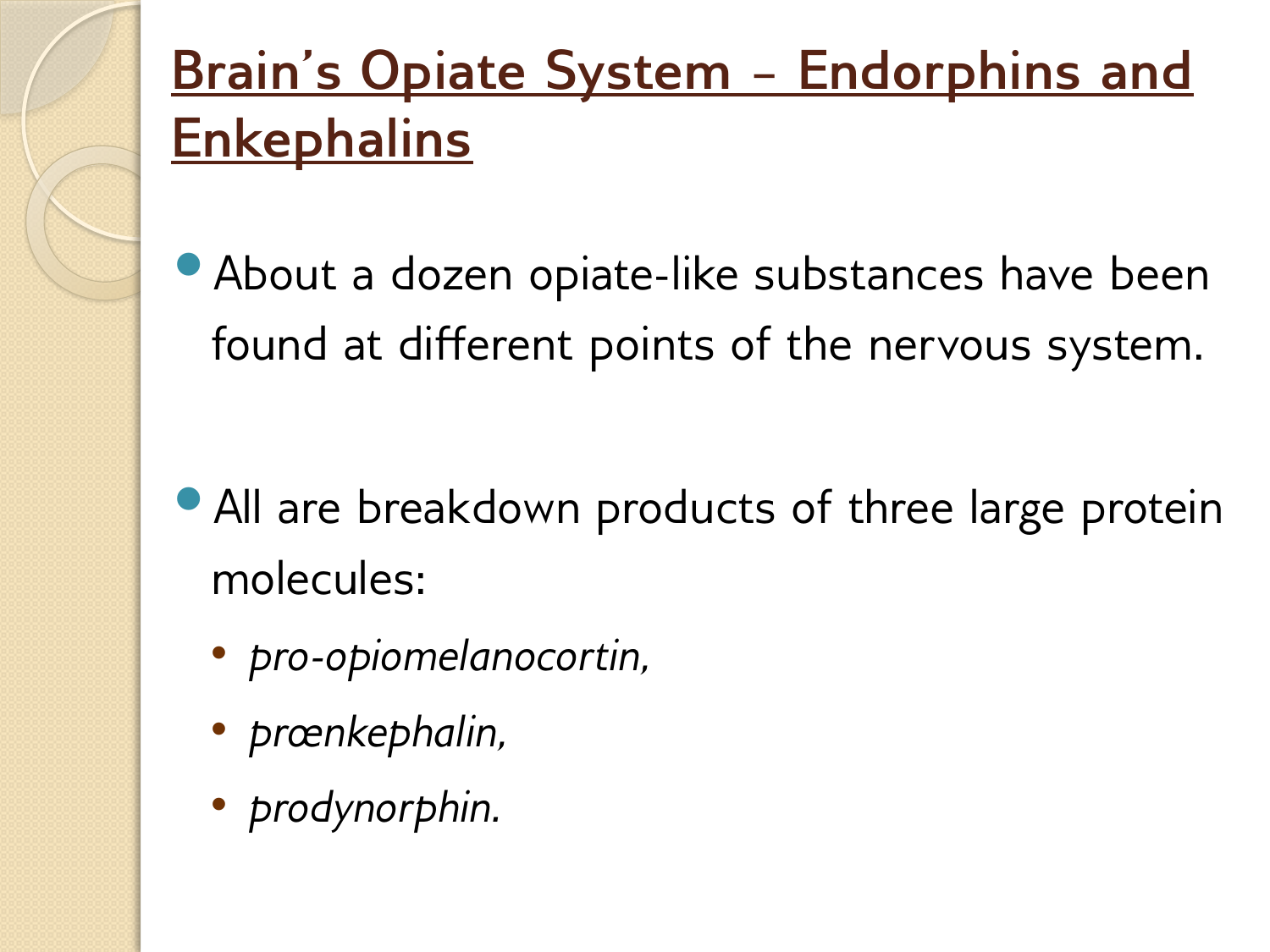

# Brain’s Opiate System – Endorphins and Enkephalins
About a dozen opiate-like substances have been found at different points of the nervous system.

All are breakdown products of three large protein molecules:
pro-opiomelanocortin,
proenkephalin,
prodynorphin.